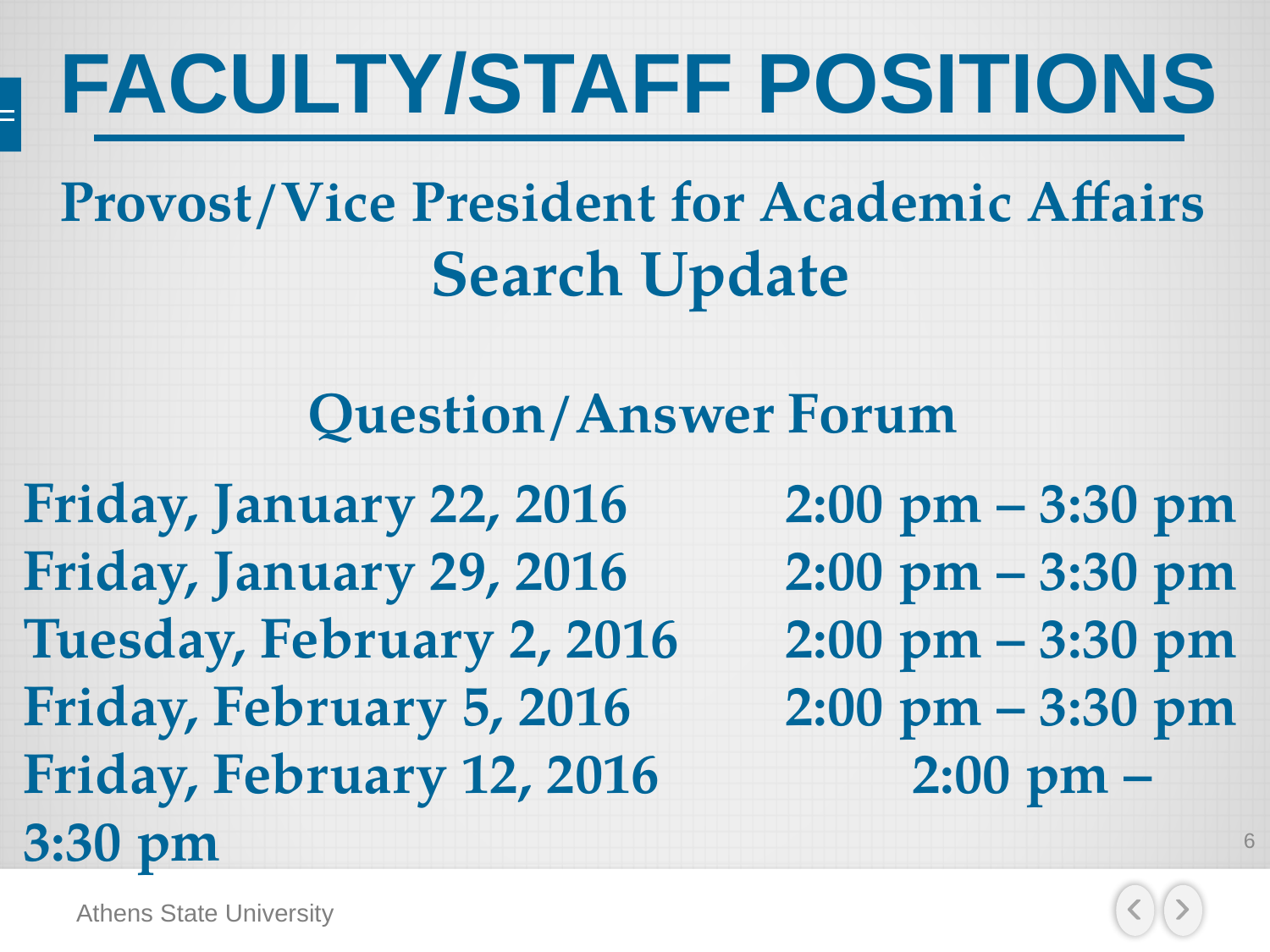

FACULTY/STAFF POSITIONS
Provost/Vice President for Academic Affairs
Search Update

Question/Answer Forum

Friday, January 22, 2016		2:00 pm – 3:30 pm
Friday, January 29, 2016		2:00 pm – 3:30 pm
Tuesday, February 2, 2016	2:00 pm – 3:30 pm
Friday, February 5, 2016		2:00 pm – 3:30 pm
Friday, February 12, 2016		2:00 pm – 3:30 pm
6
Athens State University